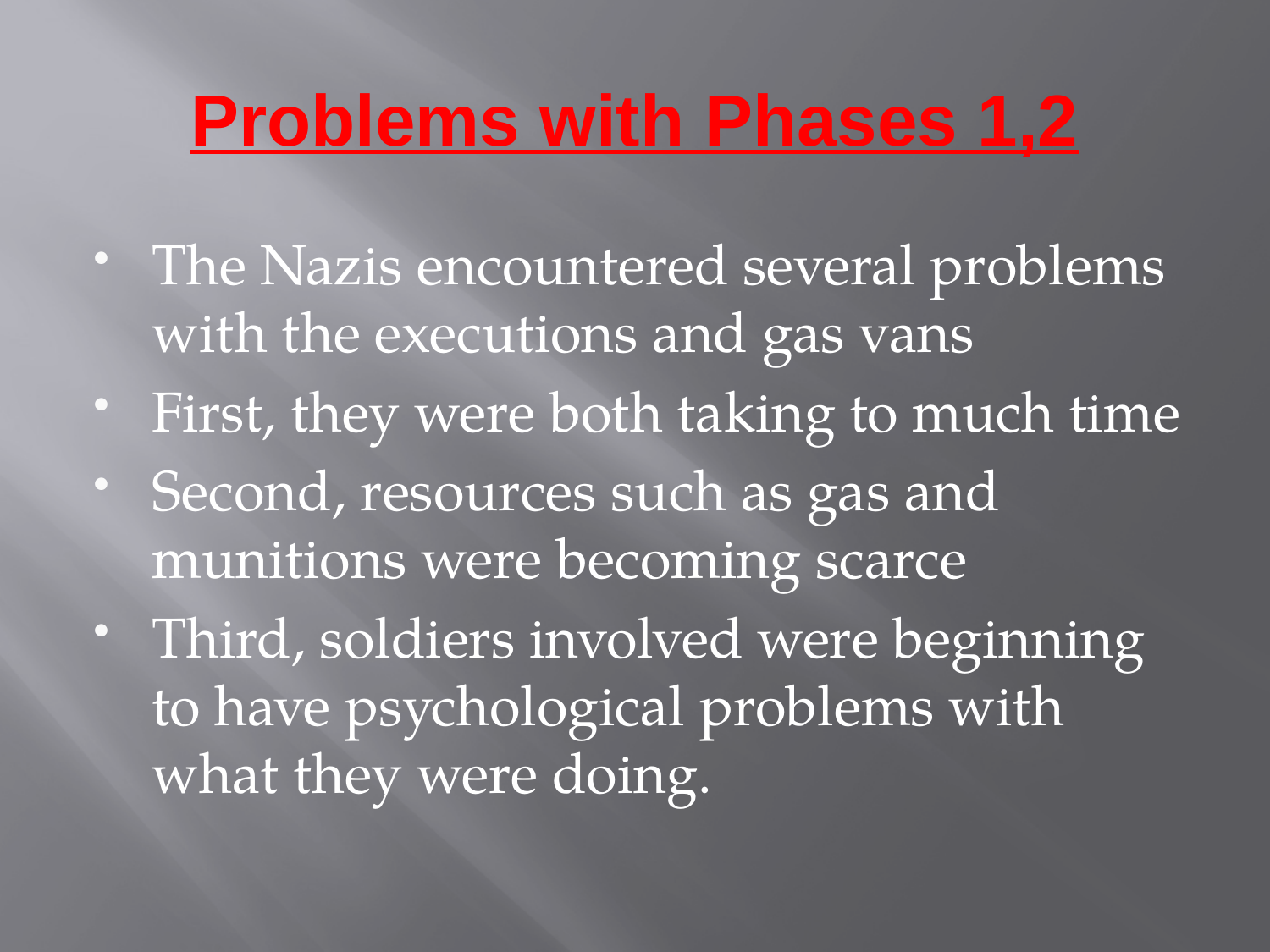

# Problems with Phases 1,2
The Nazis encountered several problems with the executions and gas vans
First, they were both taking to much time
Second, resources such as gas and munitions were becoming scarce
Third, soldiers involved were beginning to have psychological problems with what they were doing.